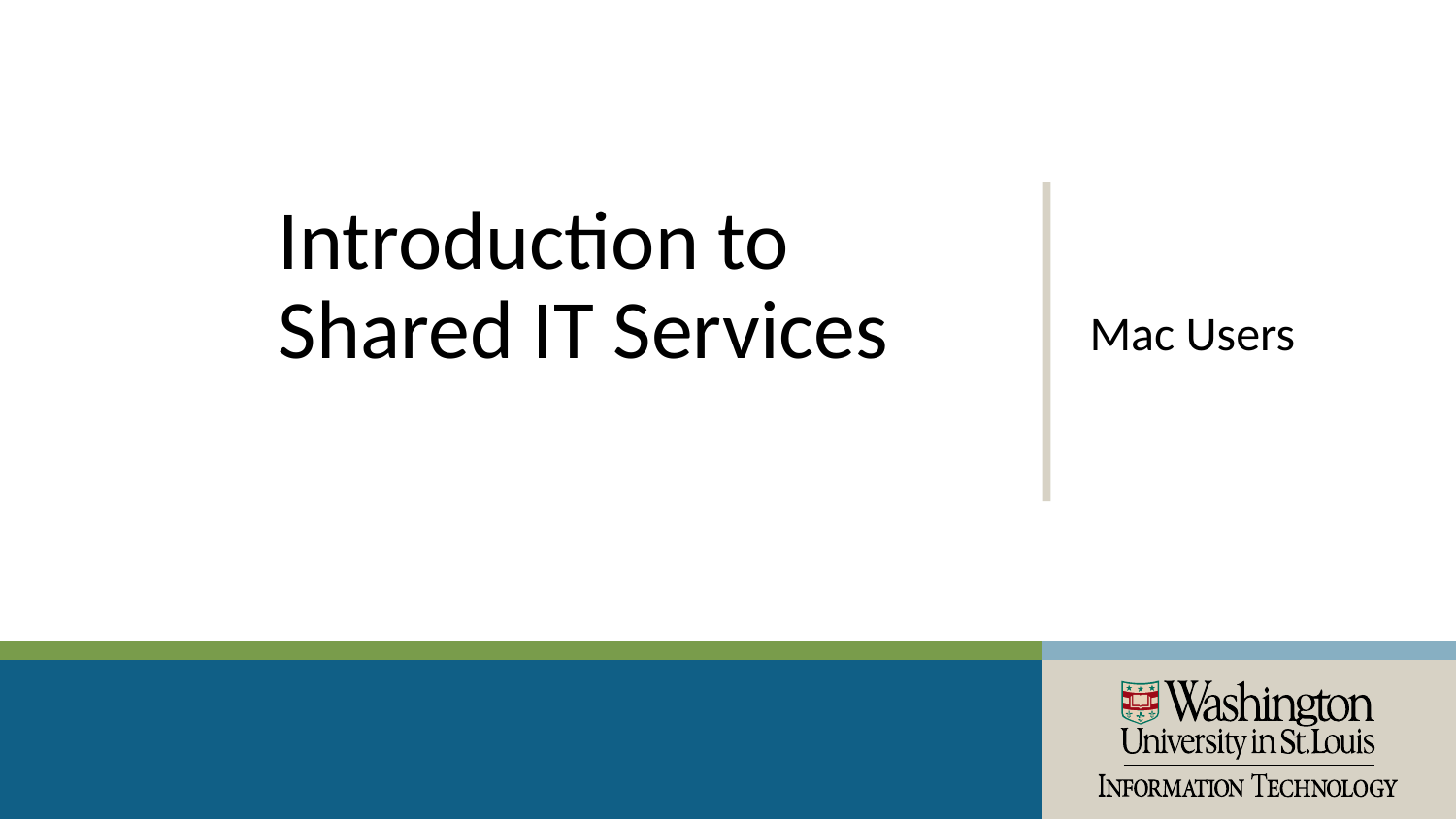

# Introduction to Shared IT Services
Mac Users